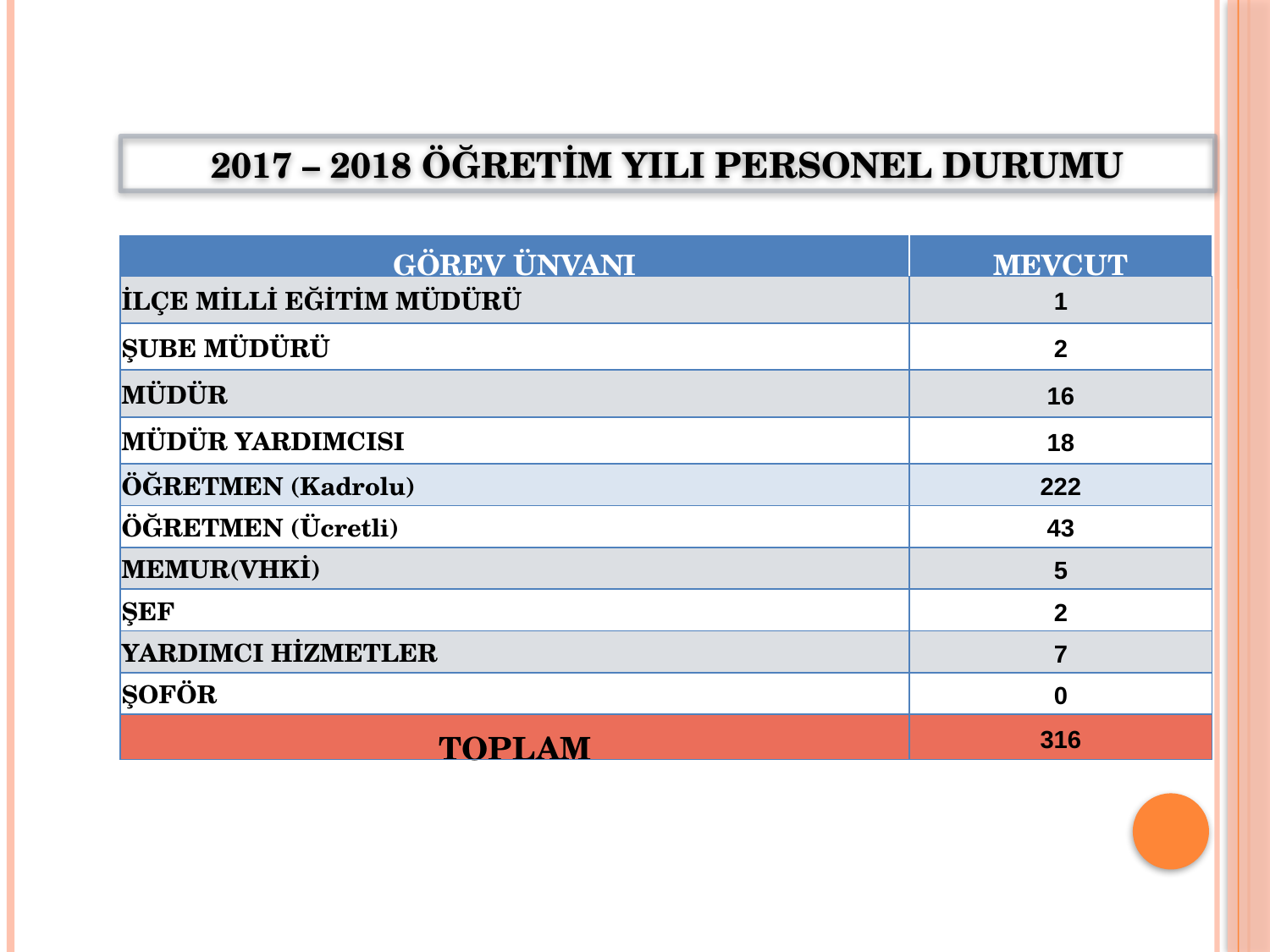

2017 – 2018 ÖĞRETİM YILI PERSONEL DURUMU
| GÖREV ÜNVANI | MEVCUT |
| --- | --- |
| İLÇE MİLLİ EĞİTİM MÜDÜRÜ | 1 |
| ŞUBE MÜDÜRÜ | 2 |
| MÜDÜR | 16 |
| MÜDÜR YARDIMCISI | 18 |
| ÖĞRETMEN (Kadrolu) | 222 |
| ÖĞRETMEN (Ücretli) | 43 |
| MEMUR(VHKİ) | 5 |
| ŞEF | 2 |
| YARDIMCI HİZMETLER | 7 |
| ŞOFÖR | 0 |
| TOPLAM | 316 |
9